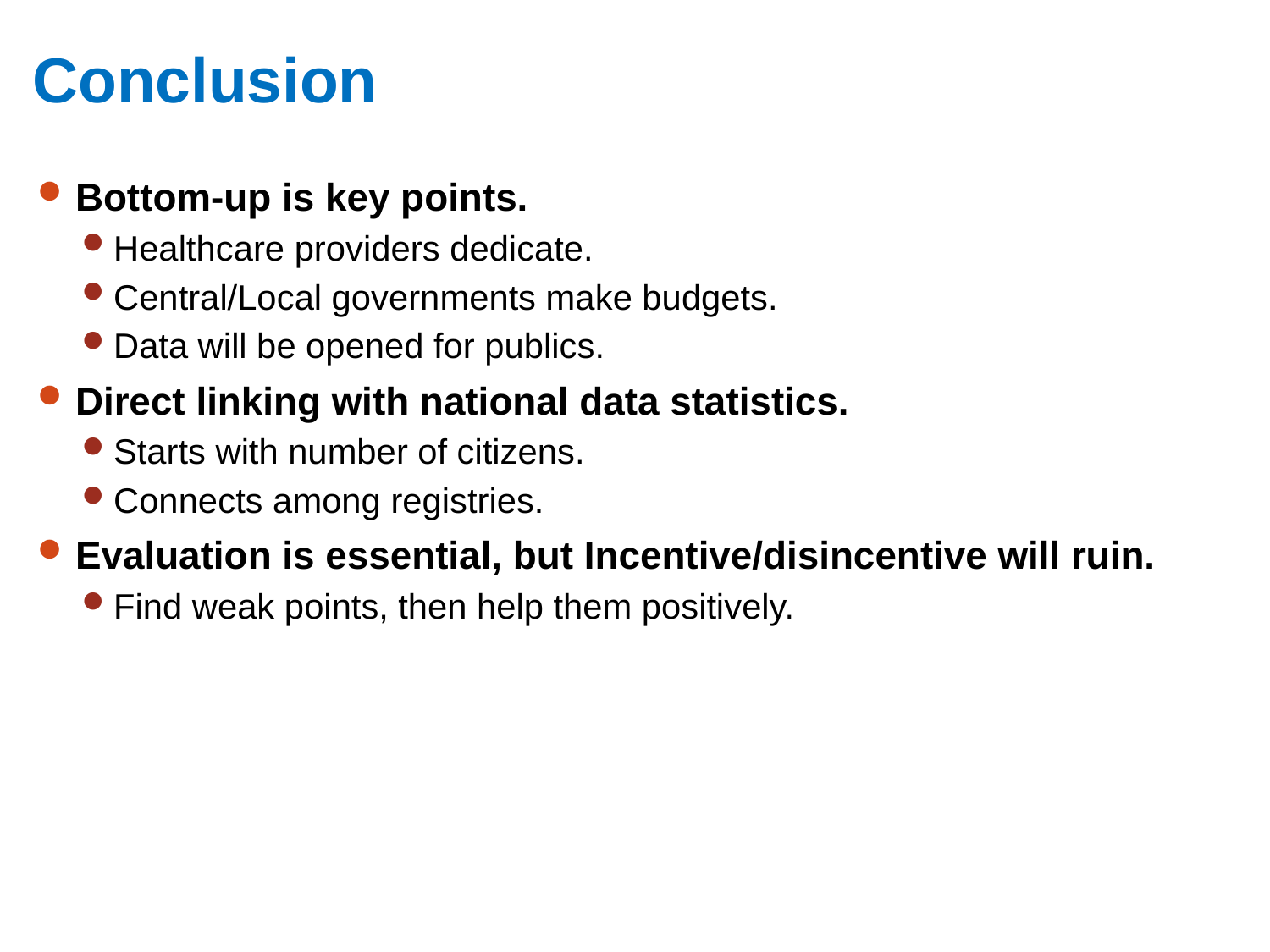

# Conclusion
Bottom-up is key points.
Healthcare providers dedicate.
Central/Local governments make budgets.
Data will be opened for publics.
Direct linking with national data statistics.
Starts with number of citizens.
Connects among registries.
Evaluation is essential, but Incentive/disincentive will ruin.
Find weak points, then help them positively.